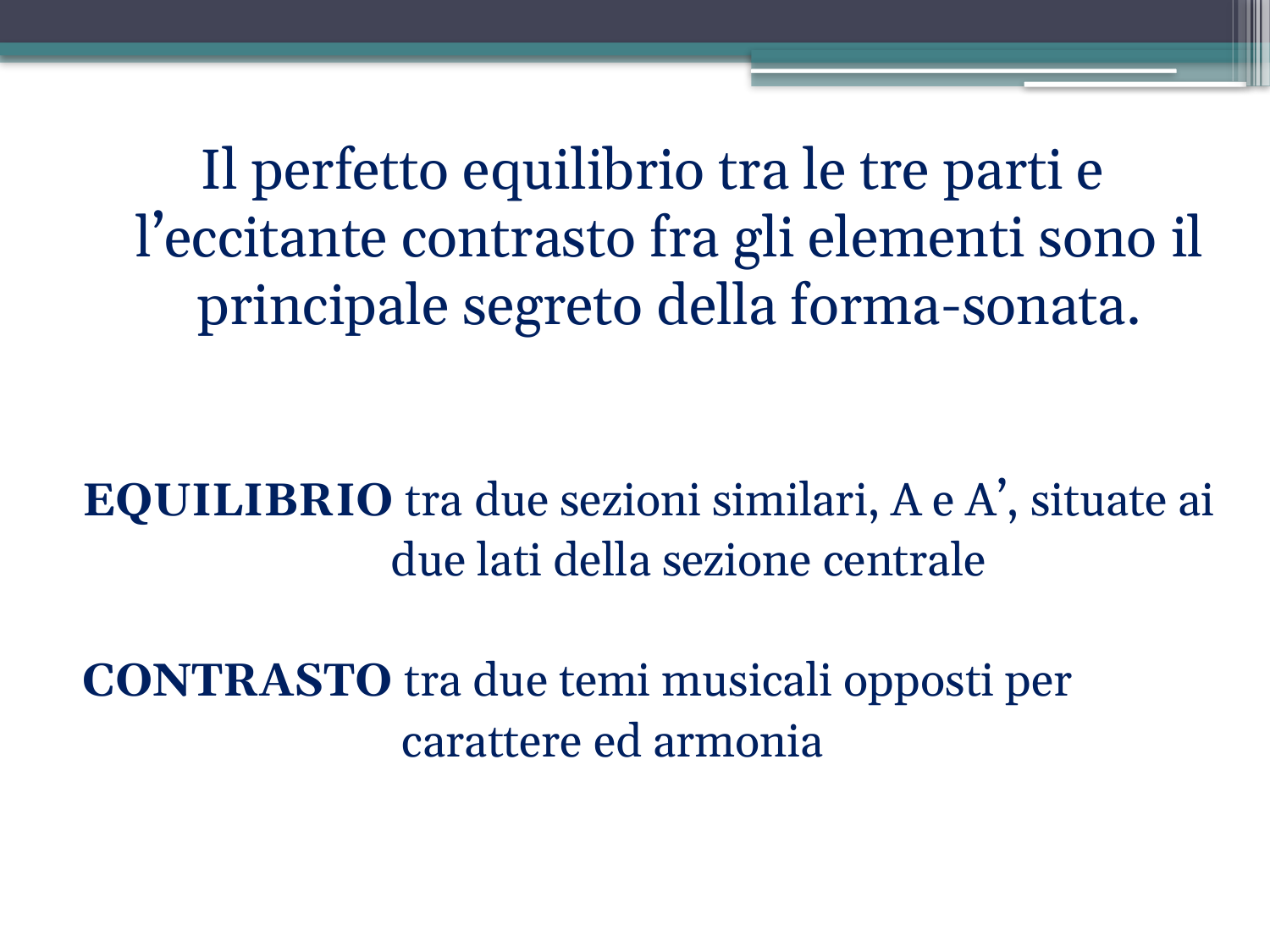

Il perfetto equilibrio tra le tre parti e l’eccitante contrasto fra gli elementi sono il principale segreto della forma-sonata.

EQUILIBRIO tra due sezioni similari, A e A’, situate ai
                            due lati della sezione centrale

CONTRASTO tra due temi musicali opposti per
                             carattere ed armonia